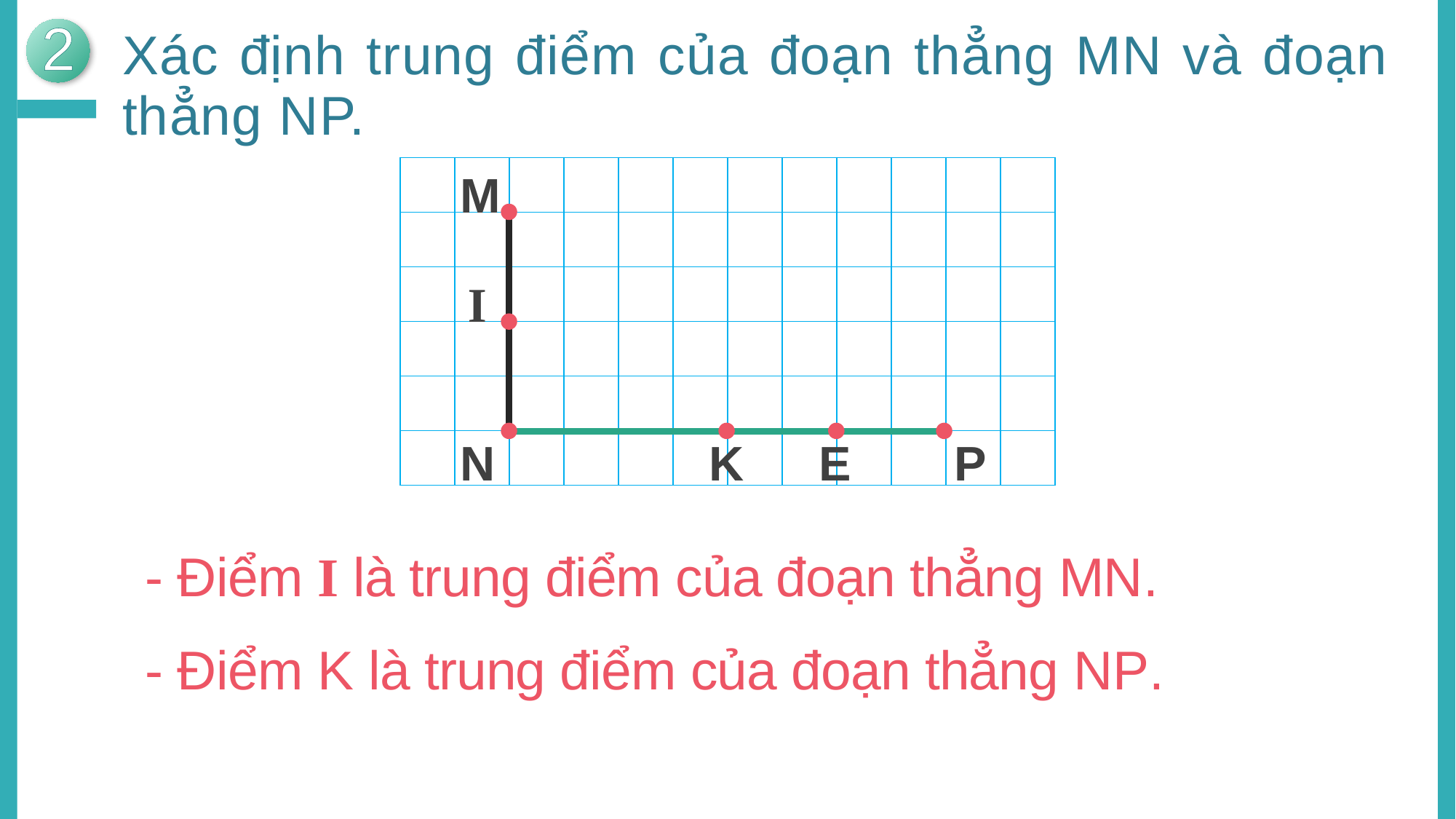

2

Xác định trung điểm của đoạn thẳng MN và đoạn thẳng NP.
|  |  |  |  |  |  |  |  |  |  |  |  |
| --- | --- | --- | --- | --- | --- | --- | --- | --- | --- | --- | --- |
|  |  |  |  |  |  |  |  |  |  |  |  |
|  |  |  |  |  |  |  |  |  |  |  |  |
|  |  |  |  |  |  |  |  |  |  |  |  |
|  |  |  |  |  |  |  |  |  |  |  |  |
|  |  |  |  |  |  |  |  |  |  |  |  |
M

I

N
K
E
P
- Điểm I là trung điểm của đoạn thẳng MN.
- Điểm K là trung điểm của đoạn thẳng NP.